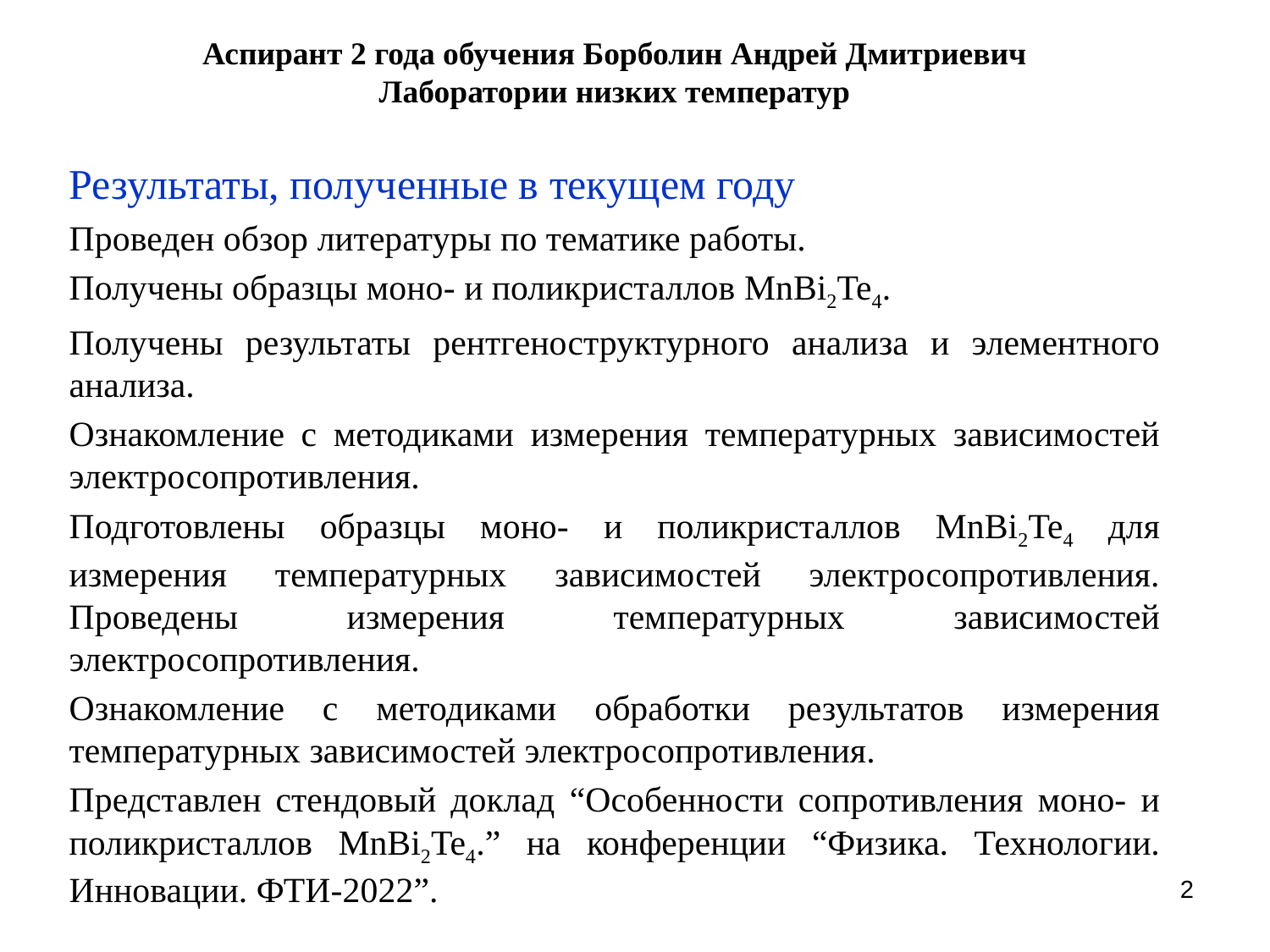

# Аспирант 2 года обучения Борболин Андрей Дмитриевич Лаборатории низких температур
Результаты, полученные в текущем году
Проведен обзор литературы по тематике работы.
Получены образцы моно- и поликристаллов MnBi2Te4.
Получены результаты рентгеноструктурного анализа и элементного анализа.
Ознакомление с методиками измерения температурных зависимостей электросопротивления.
Подготовлены образцы моно- и поликристаллов MnBi2Te4 для измерения температурных зависимостей электросопротивления. Проведены измерения температурных зависимостей электросопротивления.
Ознакомление с методиками обработки результатов измерения температурных зависимостей электросопротивления.
Представлен стендовый доклад “Особенности сопротивления моно- и поликристаллов MnBi2Te4.” на конференции “Физика. Технологии. Инновации. ФТИ-2022”.
2